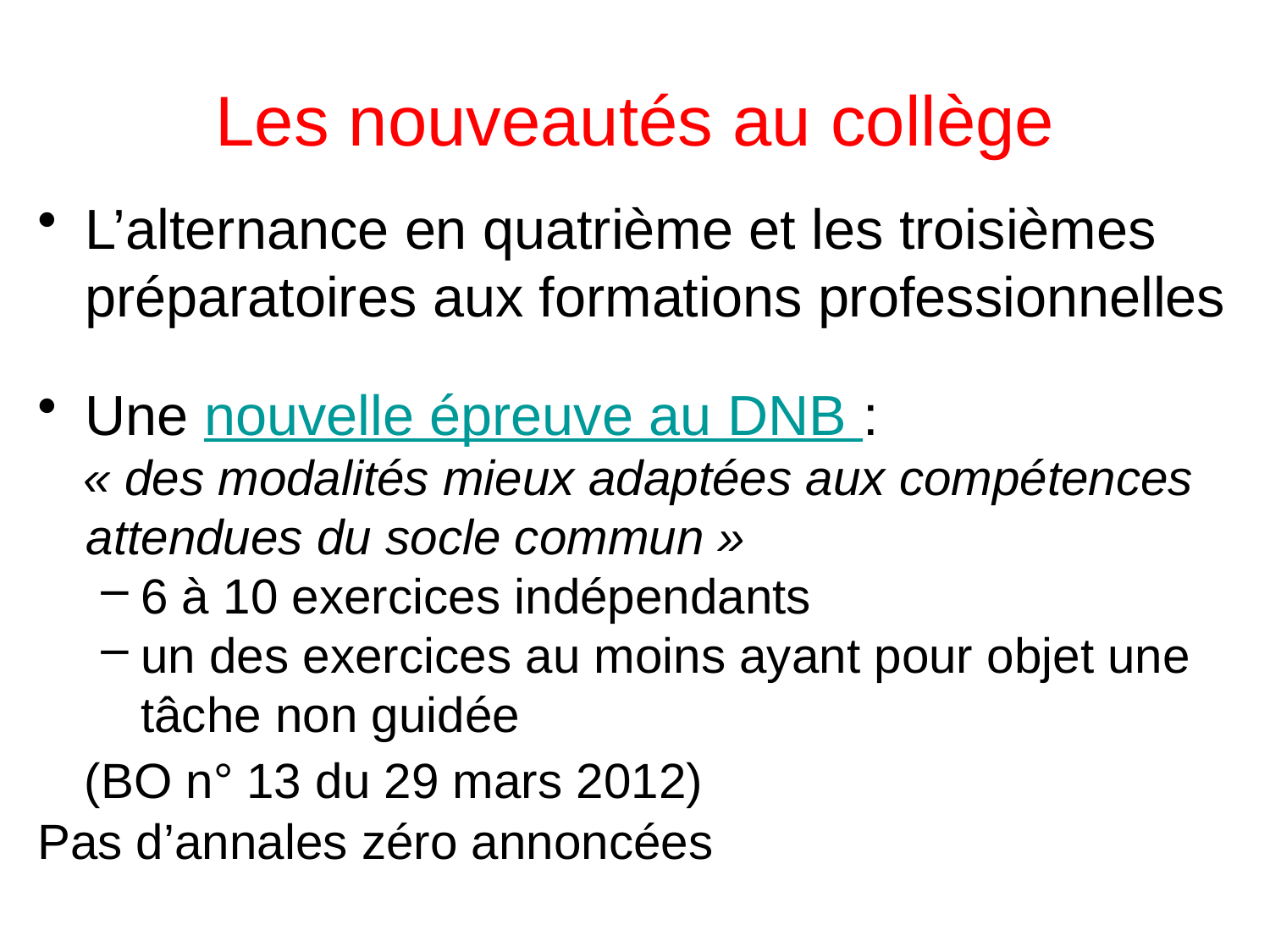

# Les nouveautés au collège
L’alternance en quatrième et les troisièmes préparatoires aux formations professionnelles

Une nouvelle épreuve au DNB :
« des modalités mieux adaptées aux compétences attendues du socle commun »
6 à 10 exercices indépendants
un des exercices au moins ayant pour objet une tâche non guidée
   (BO n° 13 du 29 mars 2012)
Pas d’annales zéro annoncées